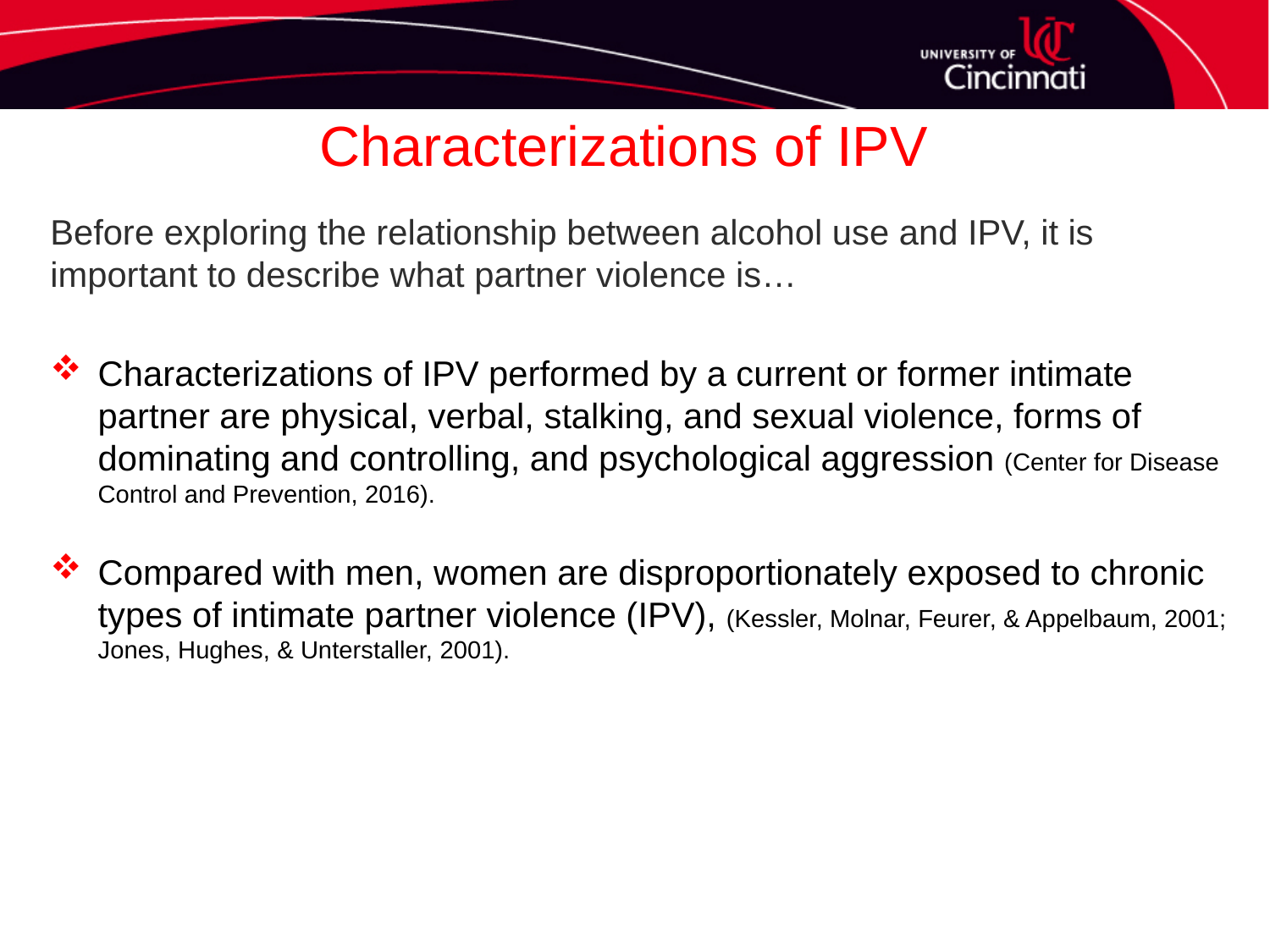

# Characterizations of IPV
Before exploring the relationship between alcohol use and IPV, it is important to describe what partner violence is…

Characterizations of IPV performed by a current or former intimate partner are physical, verbal, stalking, and sexual violence, forms of dominating and controlling, and psychological aggression (Center for Disease Control and Prevention, 2016).

Compared with men, women are disproportionately exposed to chronic types of intimate partner violence (IPV), (Kessler, Molnar, Feurer, & Appelbaum, 2001; Jones, Hughes, & Unterstaller, 2001).